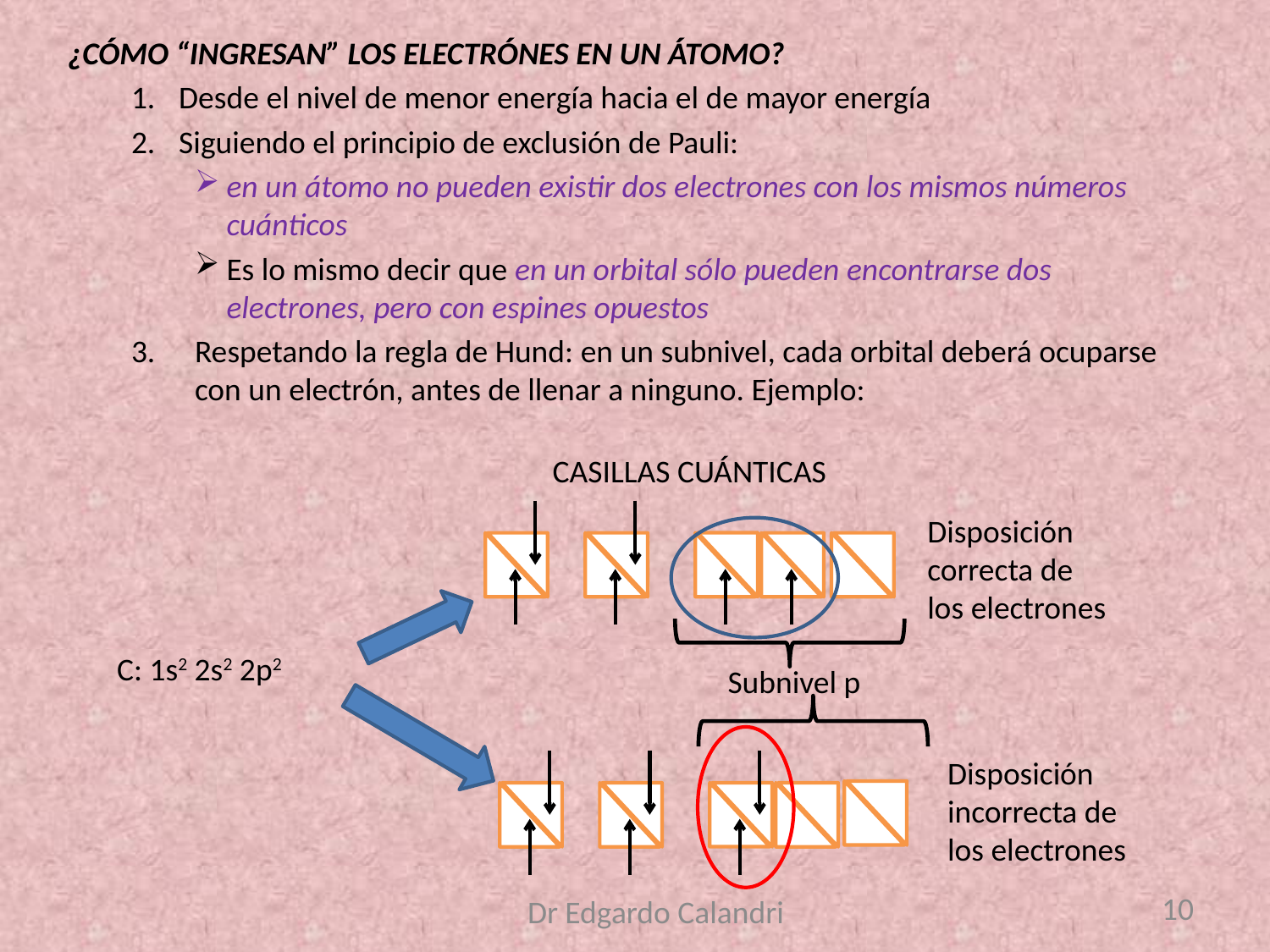

¿CÓMO “INGRESAN” LOS ELECTRÓNES EN UN ÁTOMO?
Desde el nivel de menor energía hacia el de mayor energía
Siguiendo el principio de exclusión de Pauli:
en un átomo no pueden existir dos electrones con los mismos números cuánticos
Es lo mismo decir que en un orbital sólo pueden encontrarse dos electrones, pero con espines opuestos
Respetando la regla de Hund: en un subnivel, cada orbital deberá ocuparse con un electrón, antes de llenar a ninguno. Ejemplo:
CASILLAS CUÁNTICAS
Disposición correcta de los electrones

C: 1s2 2s2 2p2
Subnivel p

Disposición incorrecta de los electrones

10
Dr Edgardo Calandri